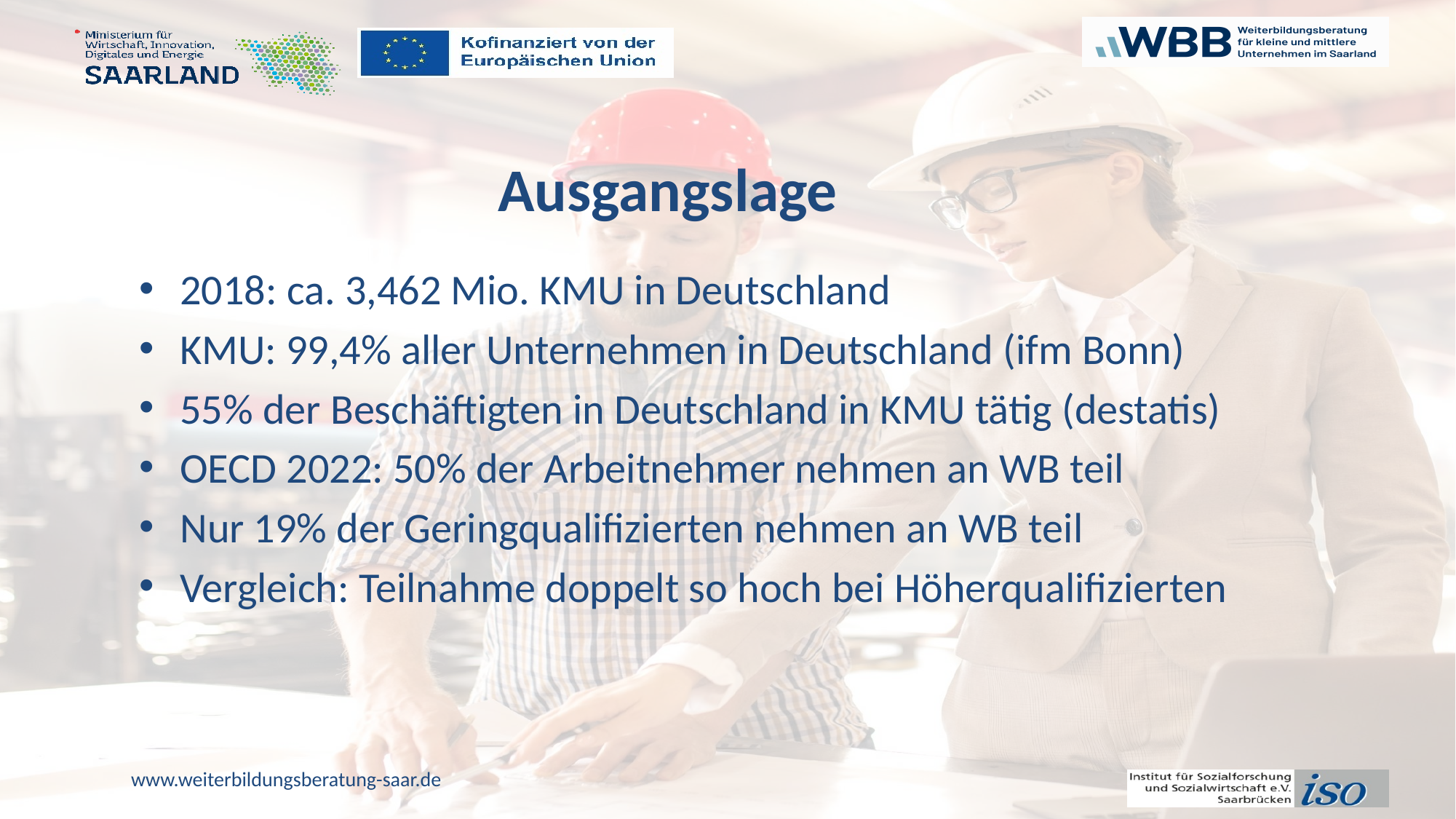

# Ausgangslage
2018: ca. 3,462 Mio. KMU in Deutschland
KMU: 99,4% aller Unternehmen in Deutschland (ifm Bonn)
55% der Beschäftigten in Deutschland in KMU tätig (destatis)
OECD 2022: 50% der Arbeitnehmer nehmen an WB teil
Nur 19% der Geringqualifizierten nehmen an WB teil
Vergleich: Teilnahme doppelt so hoch bei Höherqualifizierten